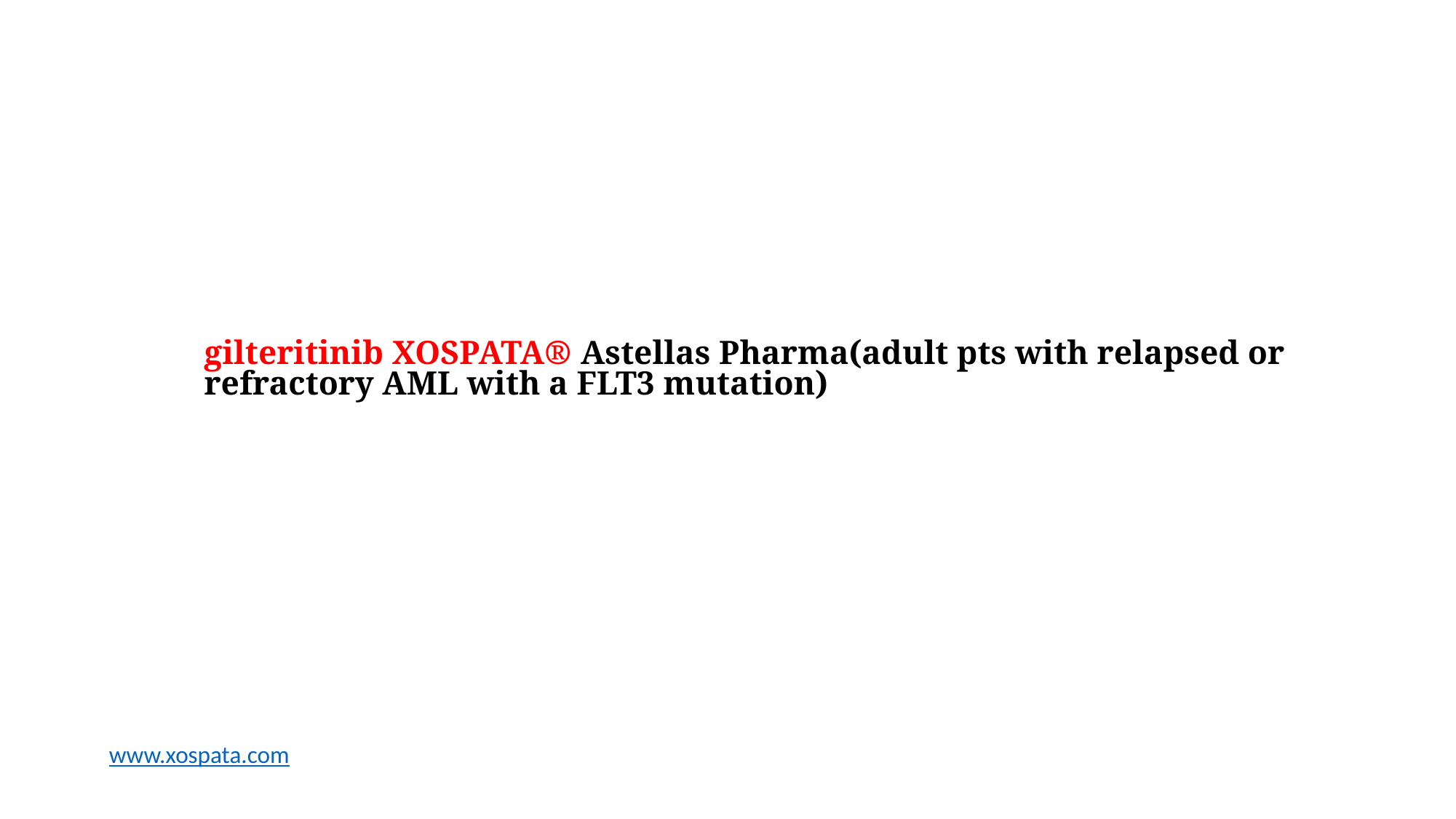

# gilteritinib XOSPATA® Astellas Pharma(adult pts with relapsed or refractory AML with a FLT3 mutation)
www.xospata.com